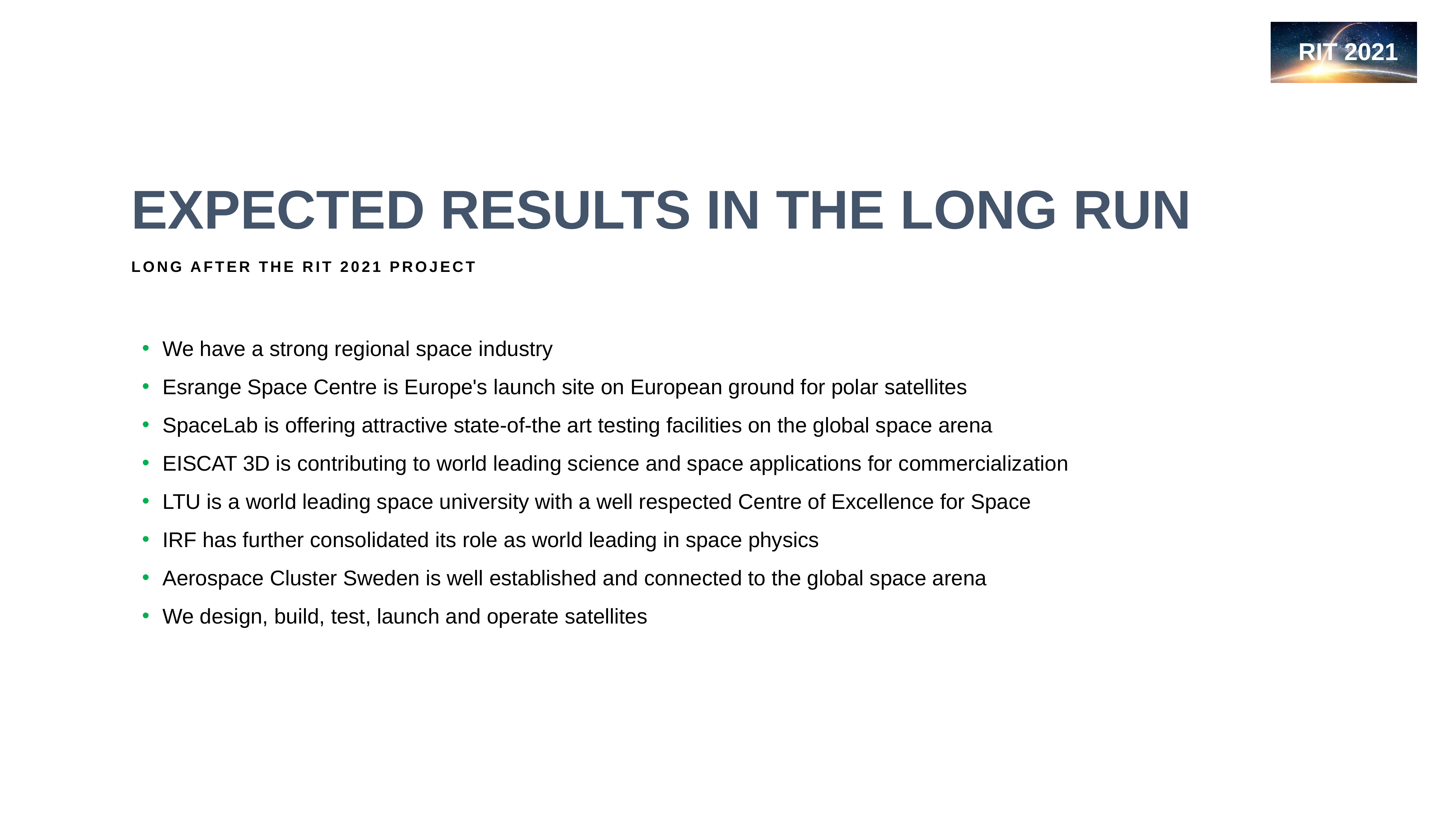

EXPECTED RESULTS IN THE LONG RUN
LONG AFTER THE RIT 2021 PROJECT
We have a strong regional space industry
Esrange Space Centre is Europe's launch site on European ground for polar satellites
SpaceLab is offering attractive state-of-the art testing facilities on the global space arena
EISCAT 3D is contributing to world leading science and space applications for commercialization
LTU is a world leading space university with a well respected Centre of Excellence for Space
IRF has further consolidated its role as world leading in space physics
Aerospace Cluster Sweden is well established and connected to the global space arena
We design, build, test, launch and operate satellites